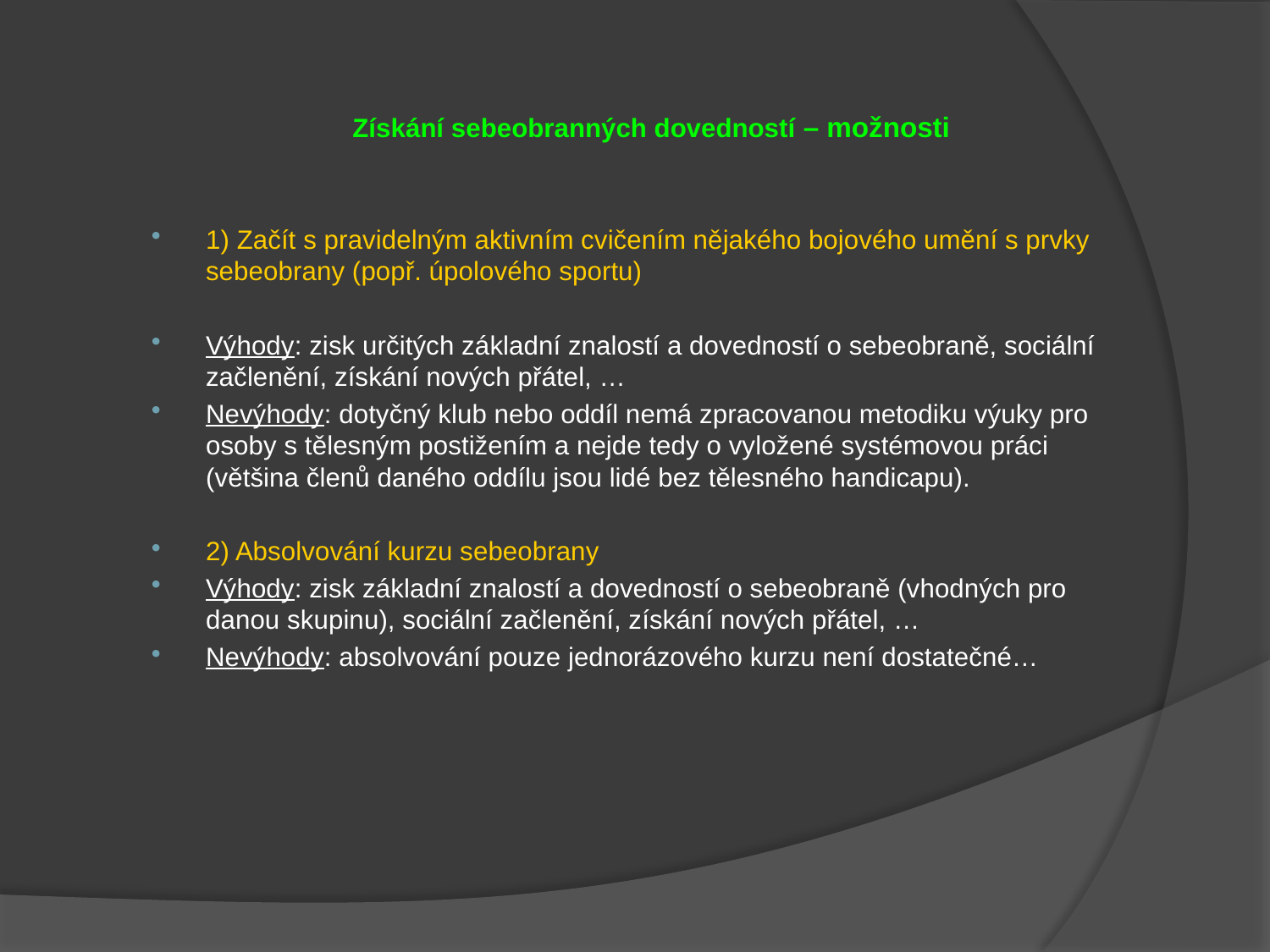

Získání sebeobranných dovedností – možnosti

1) Začít s pravidelným aktivním cvičením nějakého bojového umění s prvky sebeobrany (popř. úpolového sportu)

Výhody: zisk určitých základní znalostí a dovedností o sebeobraně, sociální začlenění, získání nových přátel, …
Nevýhody: dotyčný klub nebo oddíl nemá zpracovanou metodiku výuky pro osoby s tělesným postižením a nejde tedy o vyložené systémovou práci (většina členů daného oddílu jsou lidé bez tělesného handicapu).

2) Absolvování kurzu sebeobrany
Výhody: zisk základní znalostí a dovedností o sebeobraně (vhodných pro danou skupinu), sociální začlenění, získání nových přátel, …
Nevýhody: absolvování pouze jednorázového kurzu není dostatečné…